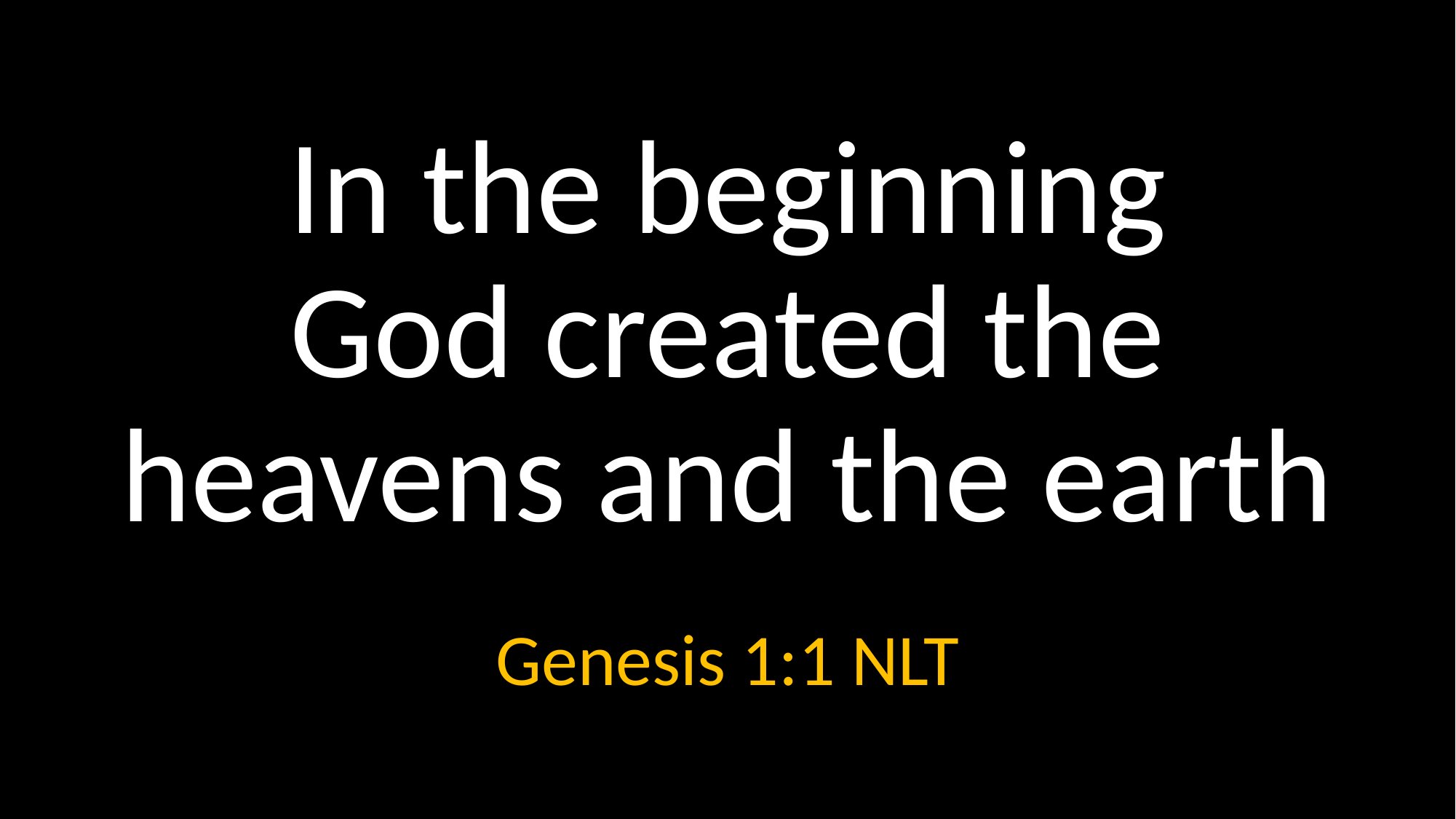

In the beginning
God created the
heavens and the earth
Genesis 1:1 NLT